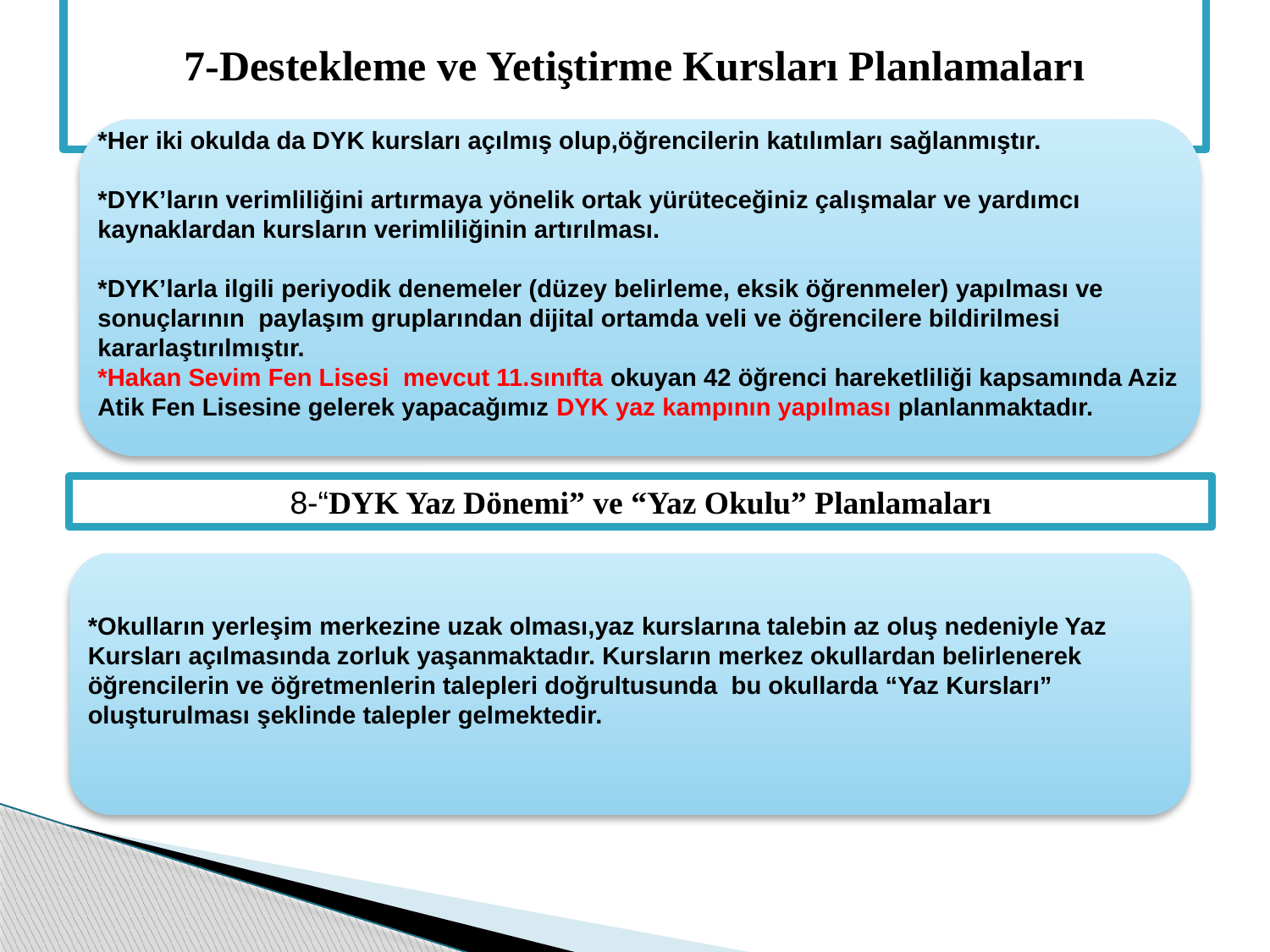

# 7-Destekleme ve Yetiştirme Kursları Planlamaları
*Her iki okulda da DYK kursları açılmış olup,öğrencilerin katılımları sağlanmıştır.

*DYK’ların verimliliğini artırmaya yönelik ortak yürüteceğiniz çalışmalar ve yardımcı kaynaklardan kursların verimliliğinin artırılması.

*DYK’larla ilgili periyodik denemeler (düzey belirleme, eksik öğrenmeler) yapılması ve sonuçlarının  paylaşım gruplarından dijital ortamda veli ve öğrencilere bildirilmesi kararlaştırılmıştır.
*Hakan Sevim Fen Lisesi  mevcut 11.sınıfta okuyan 42 öğrenci hareketliliği kapsamında Aziz Atik Fen Lisesine gelerek yapacağımız DYK yaz kampının yapılması planlanmaktadır.

8-“DYK Yaz Dönemi” ve “Yaz Okulu” Planlamaları
*Okulların yerleşim merkezine uzak olması,yaz kurslarına talebin az oluş nedeniyle Yaz Kursları açılmasında zorluk yaşanmaktadır. Kursların merkez okullardan belirlenerek öğrencilerin ve öğretmenlerin talepleri doğrultusunda  bu okullarda “Yaz Kursları” oluşturulması şeklinde talepler gelmektedir.